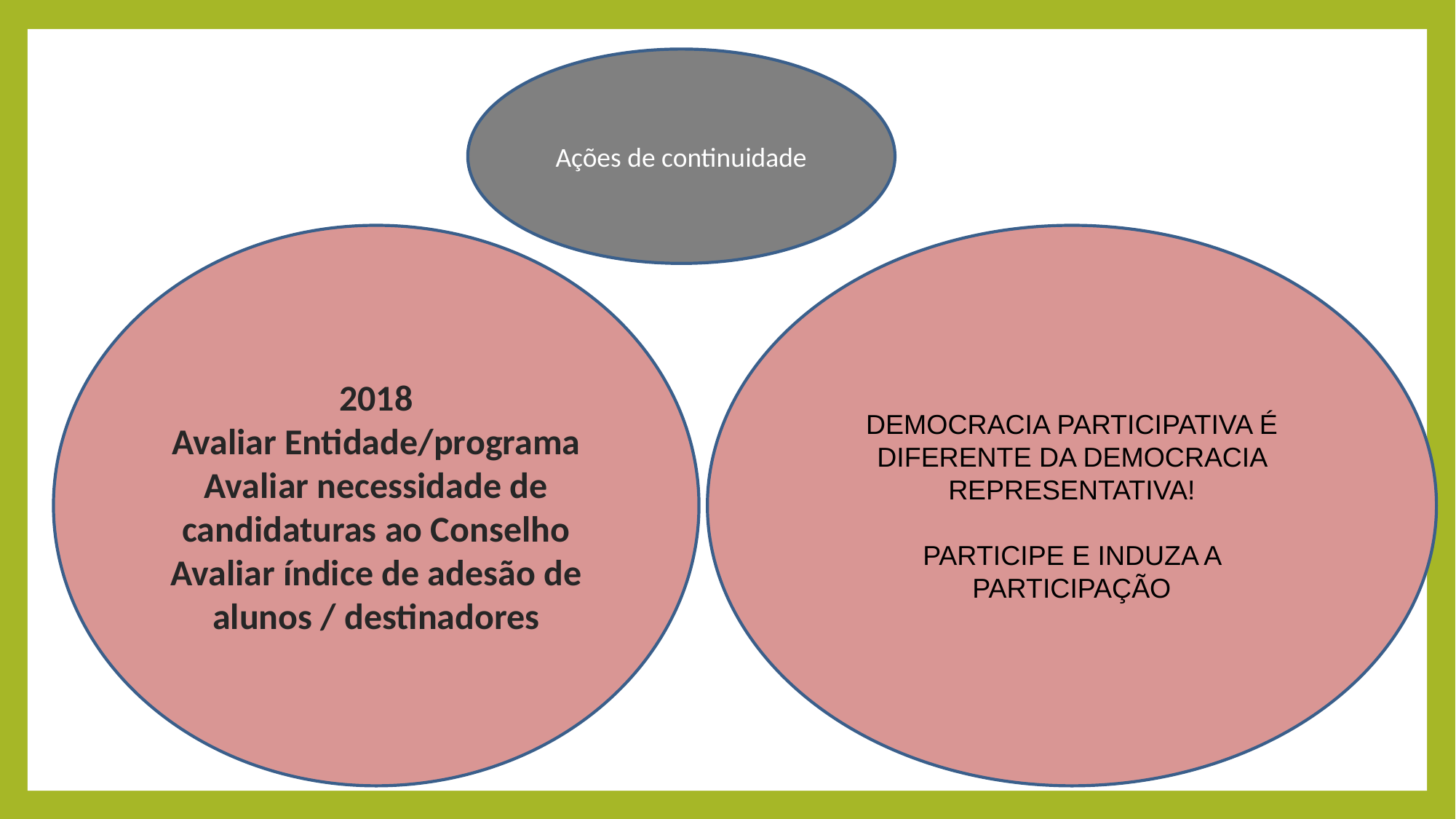

Ações de continuidade

2018
Avaliar Entidade/programa
Avaliar necessidade de candidaturas ao Conselho
Avaliar índice de adesão de alunos / destinadores
DEMOCRACIA PARTICIPATIVA É DIFERENTE DA DEMOCRACIA REPRESENTATIVA!

PARTICIPE E INDUZA A PARTICIPAÇÃO